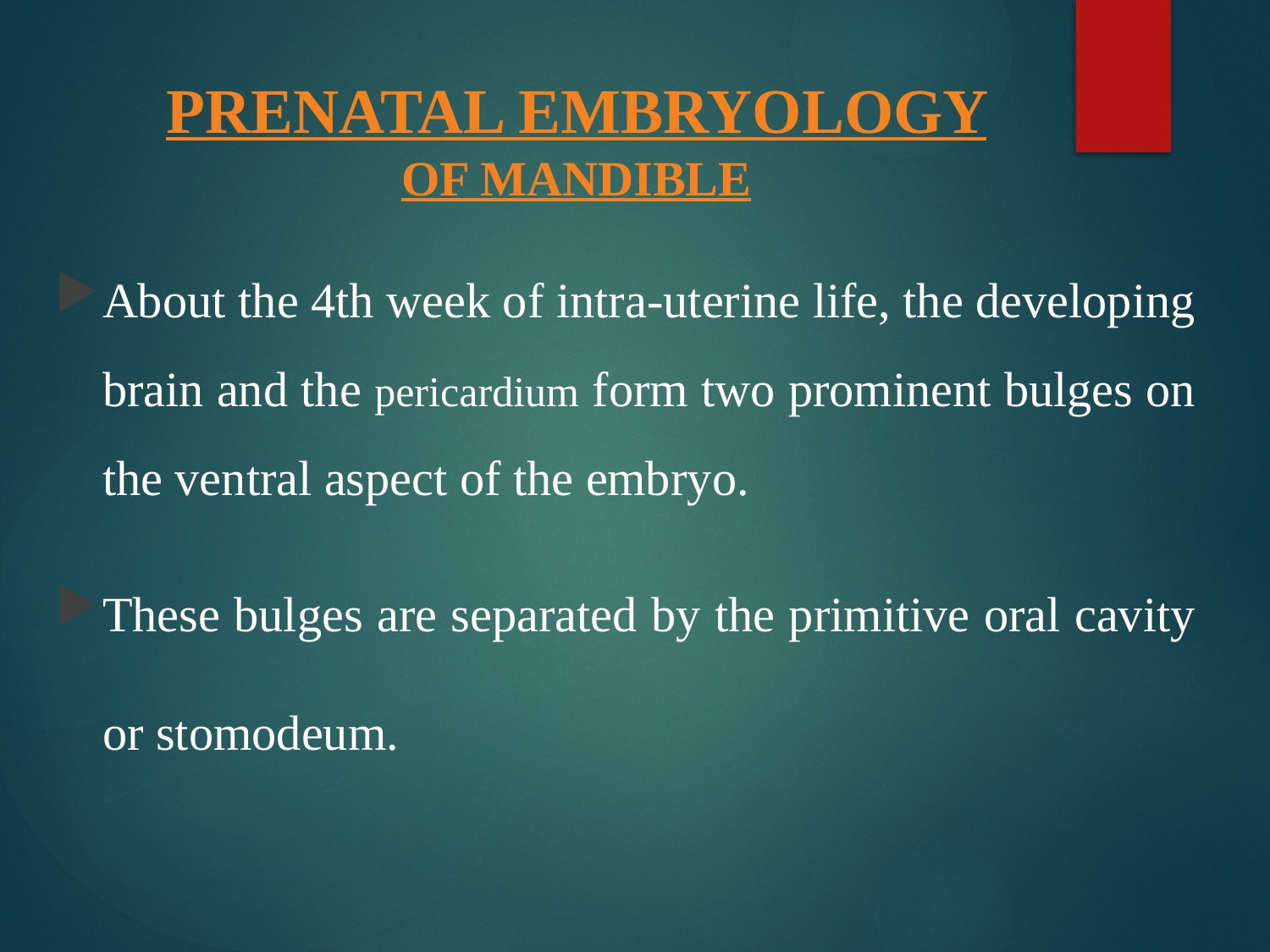

PRENATAL EMBRYOLOGY OF MANDIBLE
About the 4th week of intra-uterine life, the developing brain and the pericardium form two prominent bulges on the ventral aspect of the embryo.
These bulges are separated by the primitive oral cavity or stomodeum.